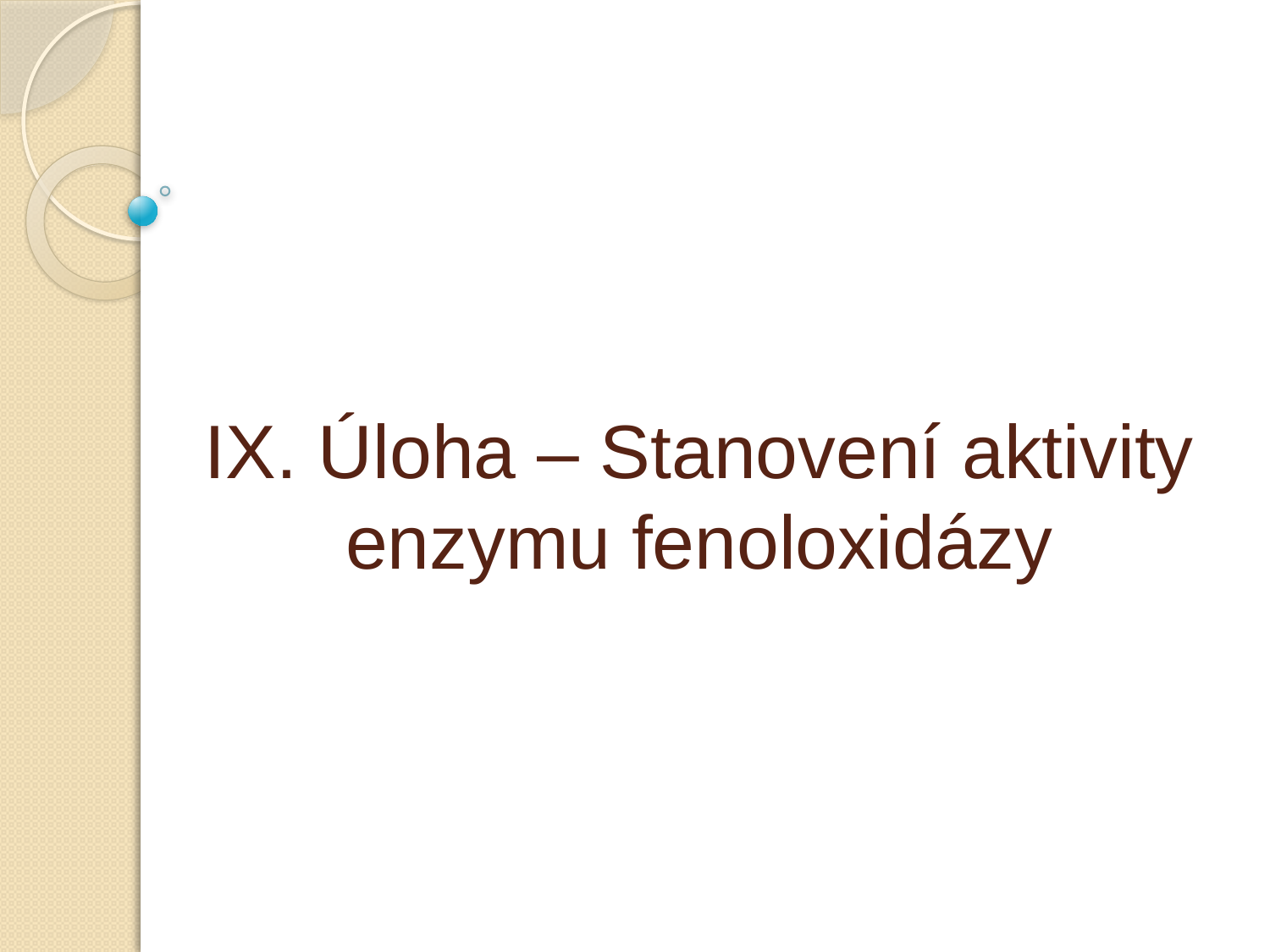

# IX. Úloha – Stanovení aktivity enzymu fenoloxidázy